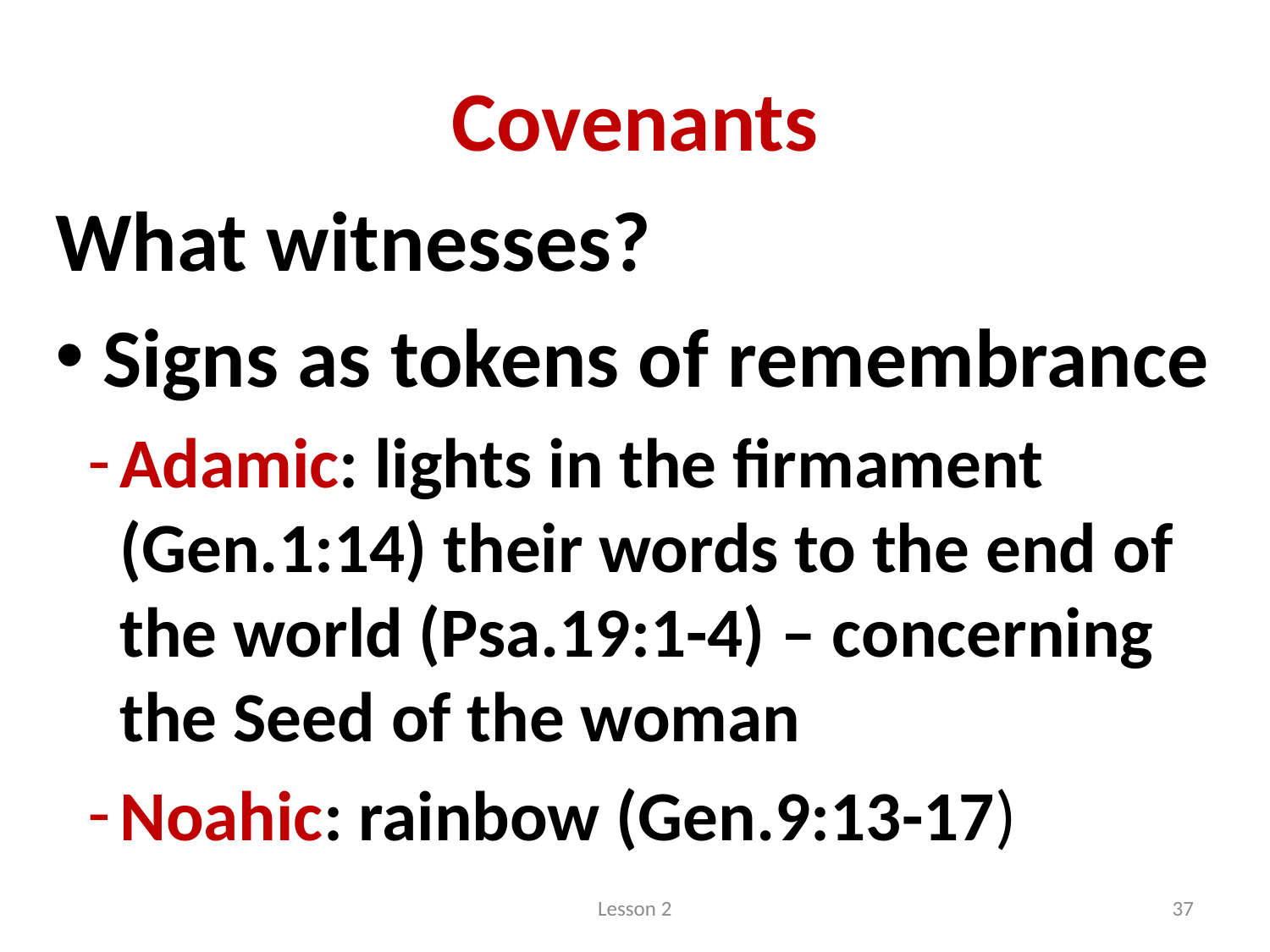

# Covenants
What witnesses?
Signs as tokens of remembrance
Adamic: lights in the firmament (Gen.1:14) their words to the end of the world (Psa.19:1-4) – concerning the Seed of the woman
Noahic: rainbow (Gen.9:13-17)
Lesson 2
37